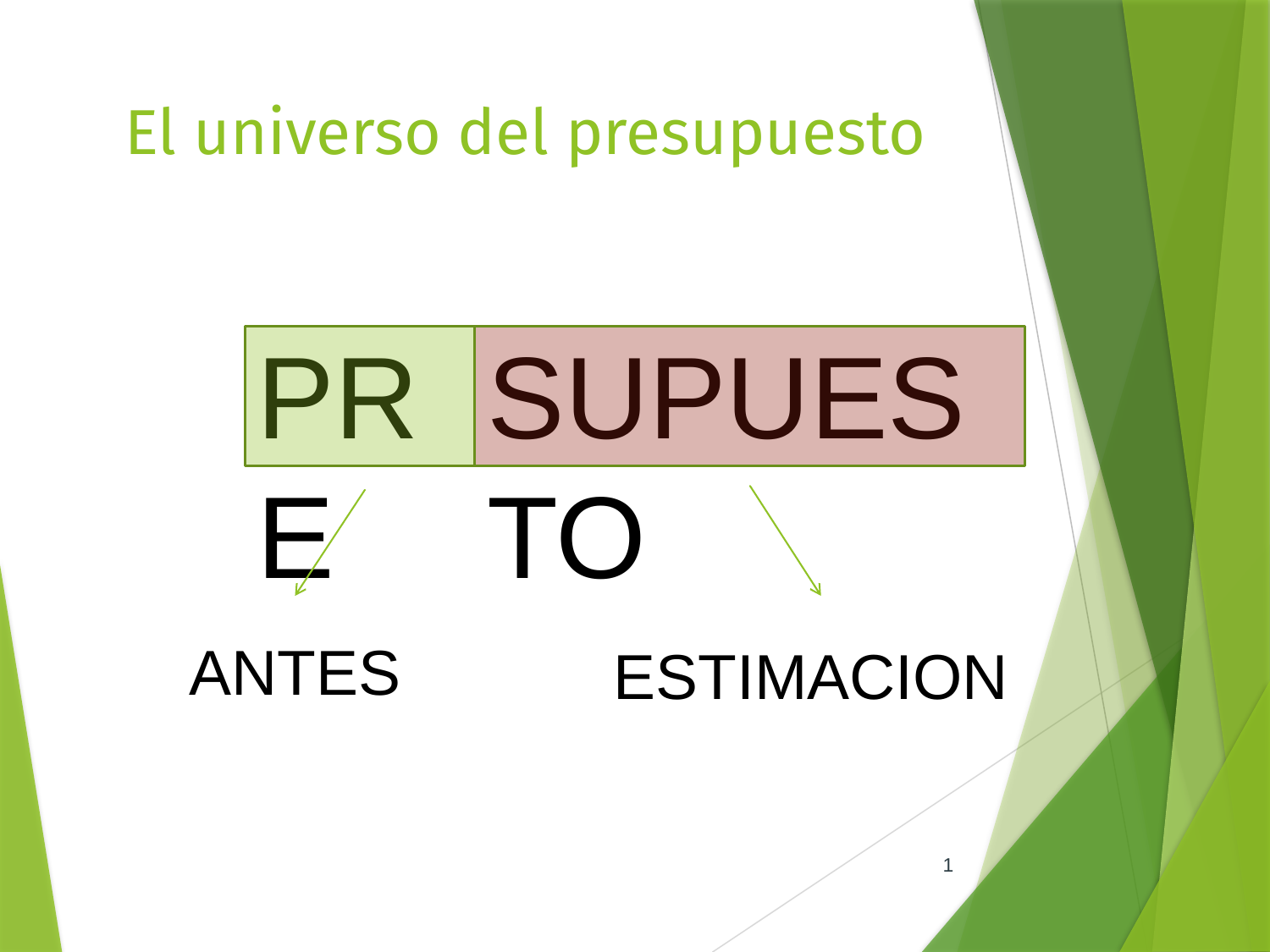

# El universo del presupuesto
PRE
SUPUESTO

ANTES
ESTIMACION
1